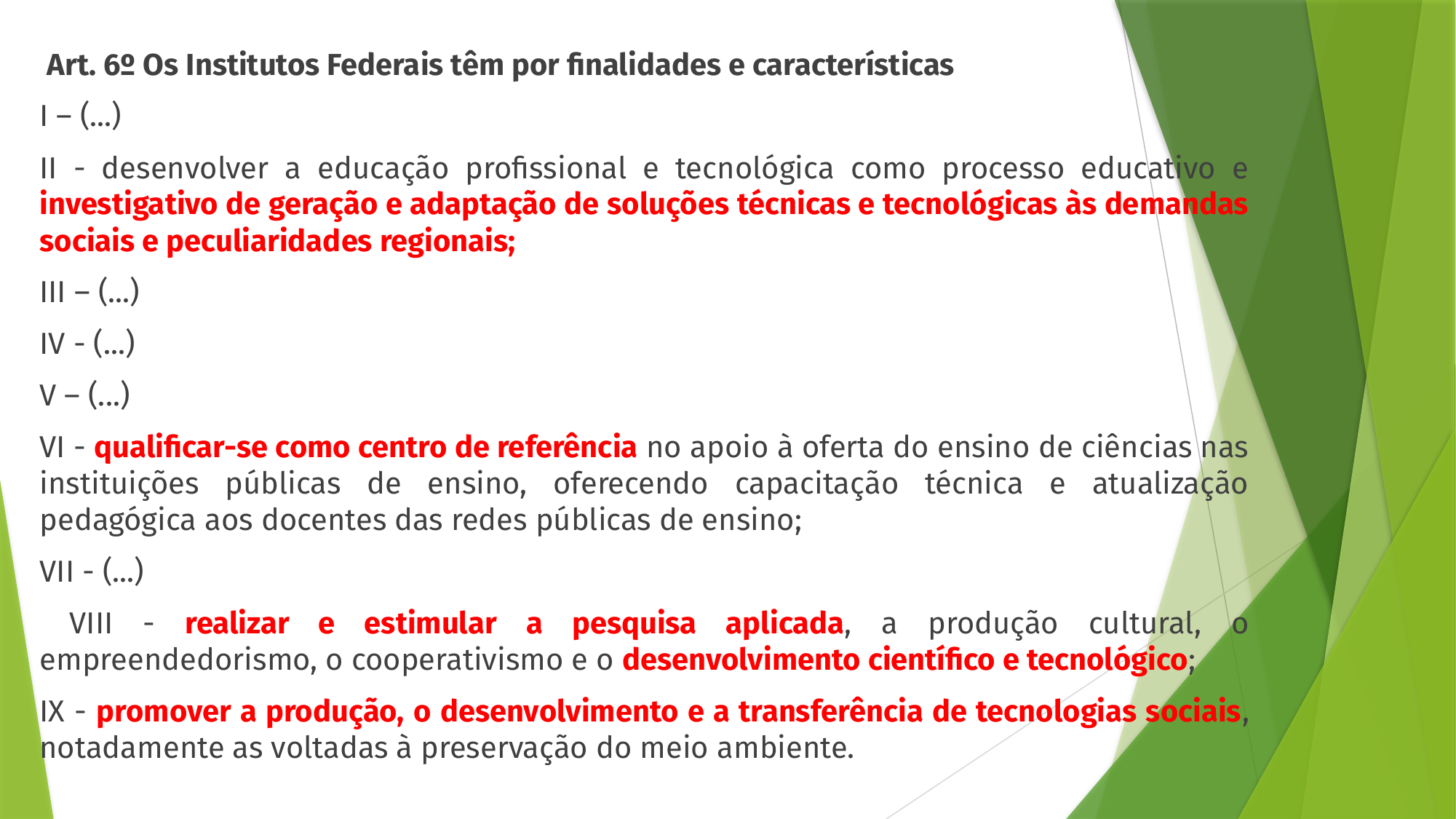

Art. 6º Os Institutos Federais têm por finalidades e características
I – (...)
II - desenvolver a educação profissional e tecnológica como processo educativo e investigativo de geração e adaptação de soluções técnicas e tecnológicas às demandas sociais e peculiaridades regionais;
III – (...)
IV - (...)
V – (...)
VI - qualificar-se como centro de referência no apoio à oferta do ensino de ciências nas instituições públicas de ensino, oferecendo capacitação técnica e atualização pedagógica aos docentes das redes públicas de ensino;
VII - (...)
 VIII - realizar e estimular a pesquisa aplicada, a produção cultural, o empreendedorismo, o cooperativismo e o desenvolvimento científico e tecnológico;
IX - promover a produção, o desenvolvimento e a transferência de tecnologias sociais, notadamente as voltadas à preservação do meio ambiente.